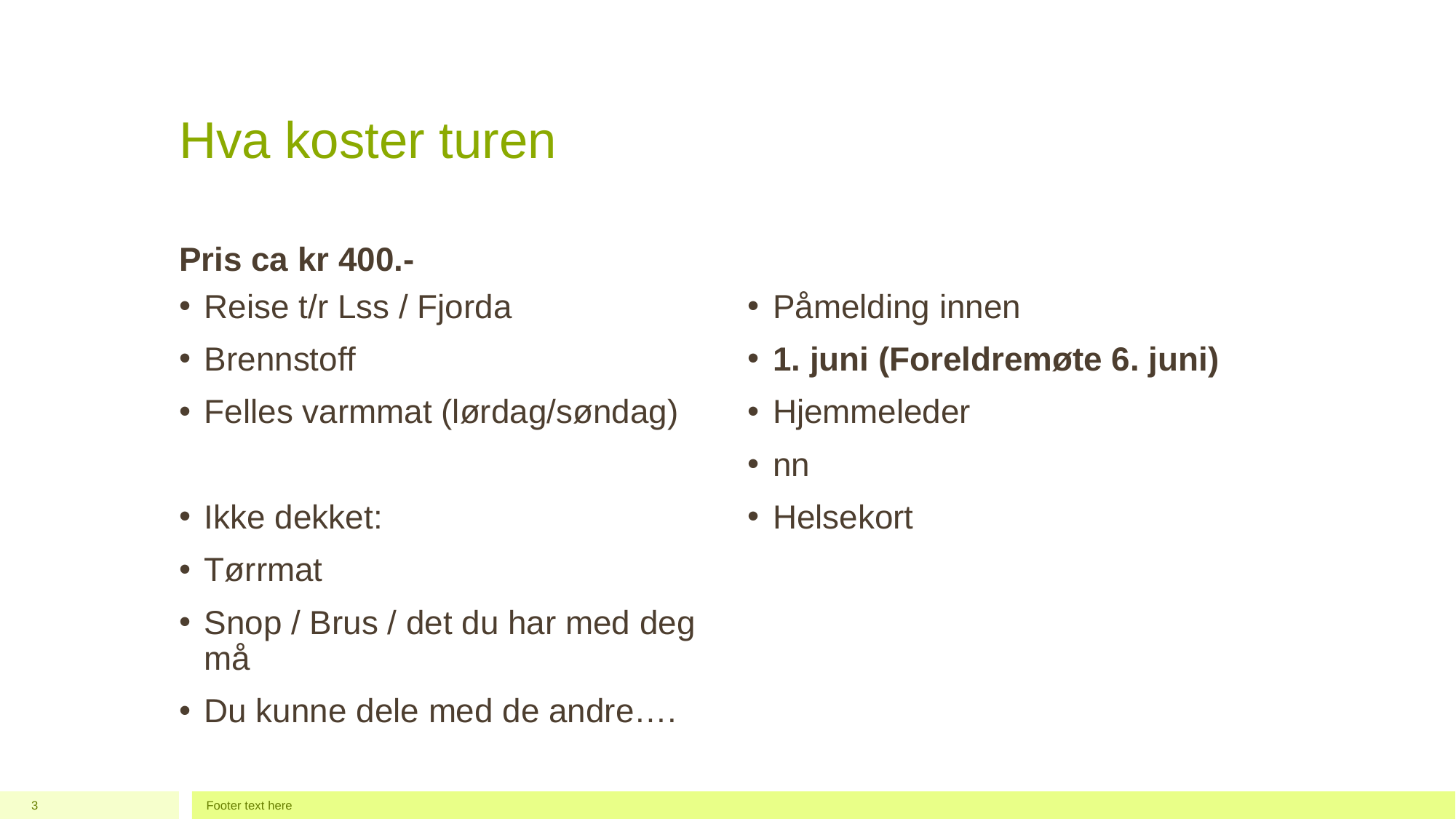

# Hva koster turen
Pris ca kr 400.-

Reise t/r Lss / Fjorda
Brennstoff
Felles varmmat (lørdag/søndag)

Ikke dekket:
Tørrmat
Snop / Brus / det du har med deg må
Du kunne dele med de andre….
Påmelding innen
1. juni (Foreldremøte 6. juni)
Hjemmeleder
nn
Helsekort
3

Footer text here